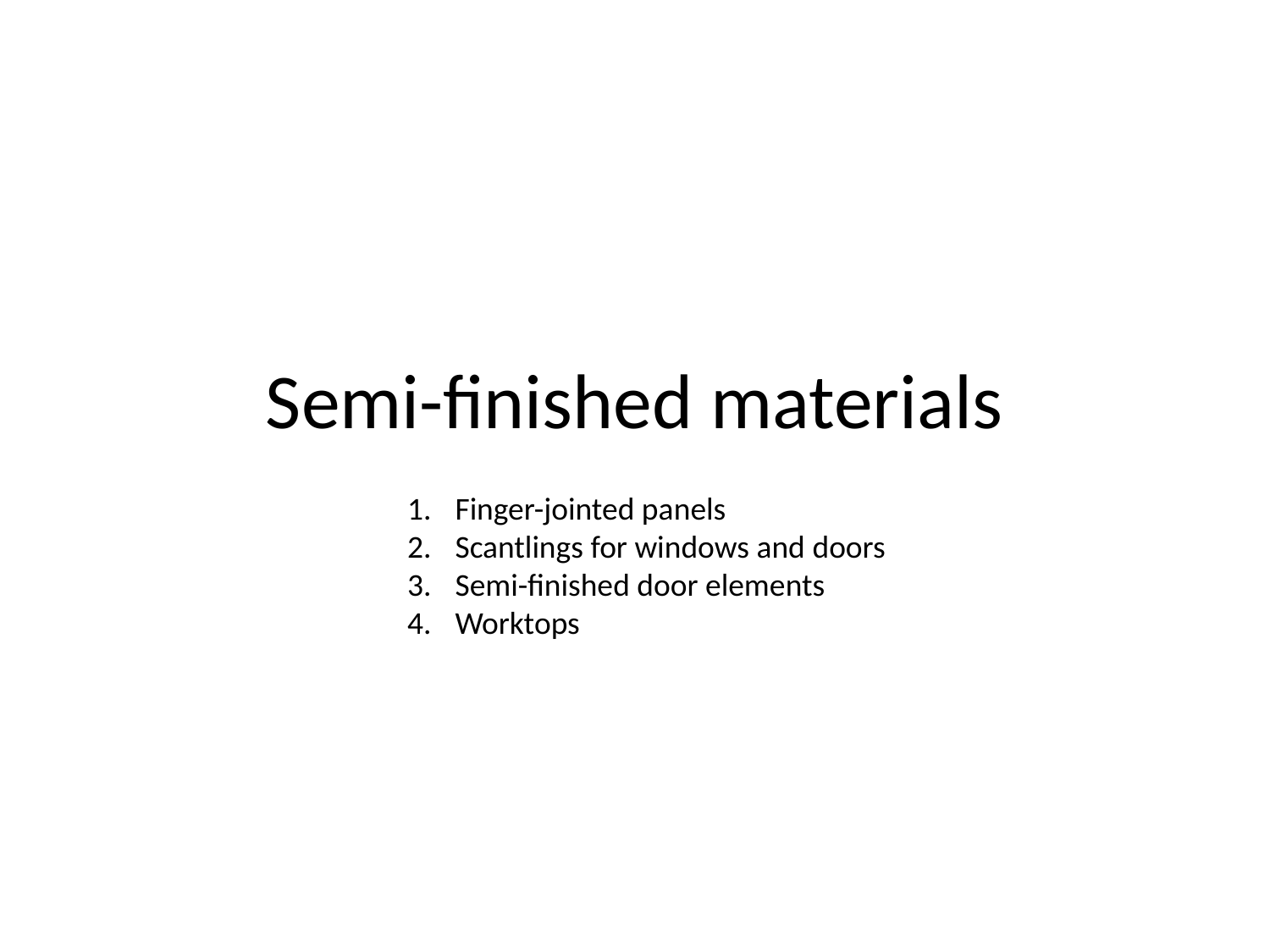

# Semi-finished materials
Finger-jointed panels
Scantlings for windows and doors
Semi-finished door elements
Worktops